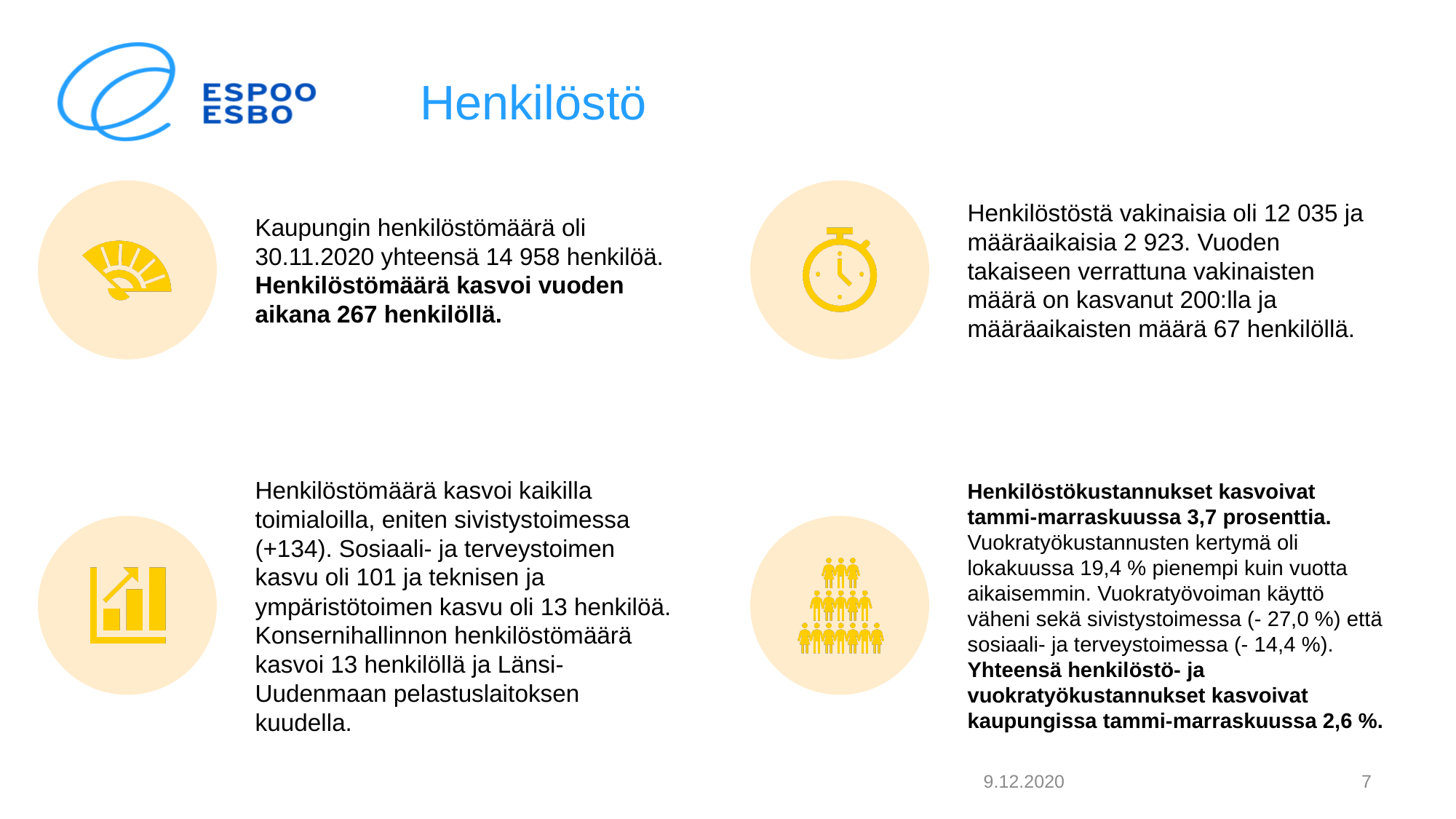

# Henkilöstö
Kaupungin henkilöstömäärä oli 30.11.2020 yhteensä 14 958 henkilöä. Henkilöstömäärä kasvoi vuoden aikana 267 henkilöllä.
Henkilöstöstä vakinaisia oli 12 035 ja määräaikaisia 2 923. Vuoden takaiseen verrattuna vakinaisten määrä on kasvanut 200:lla ja määräaikaisten määrä 67 henkilöllä.
Henkilöstömäärä kasvoi kaikilla toimialoilla, eniten sivistystoimessa (+134). Sosiaali- ja terveystoimen kasvu oli 101 ja teknisen ja ympäristötoimen kasvu oli 13 henkilöä. Konsernihallinnon henkilöstömäärä kasvoi 13 henkilöllä ja Länsi-Uudenmaan pelastuslaitoksen kuudella.
Henkilöstökustannukset kasvoivat tammi-marraskuussa 3,7 prosenttia. Vuokratyökustannusten kertymä oli lokakuussa 19,4 % pienempi kuin vuotta aikaisemmin. Vuokratyövoiman käyttö väheni sekä sivistystoimessa (- 27,0 %) että sosiaali- ja terveystoimessa (- 14,4 %). Yhteensä henkilöstö- ja vuokratyökustannukset kasvoivat kaupungissa tammi-marraskuussa 2,6 %.
9.12.2020
7